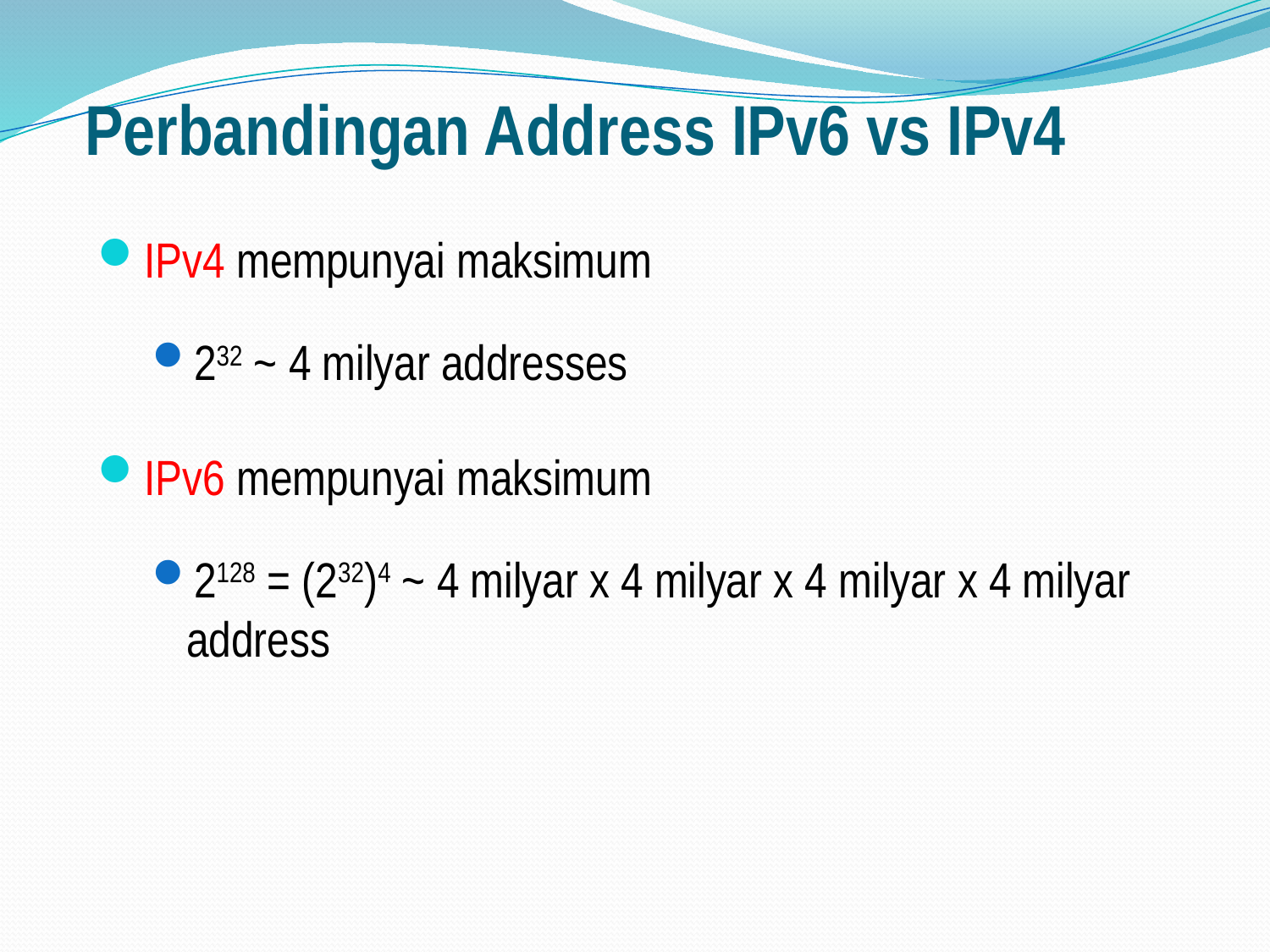

# Perbandingan Address IPv6 vs IPv4
IPv4 mempunyai maksimum

232 ~ 4 milyar addresses

IPv6 mempunyai maksimum

2128 = (232)4 ~ 4 milyar x 4 milyar x 4 milyar x 4 milyar address